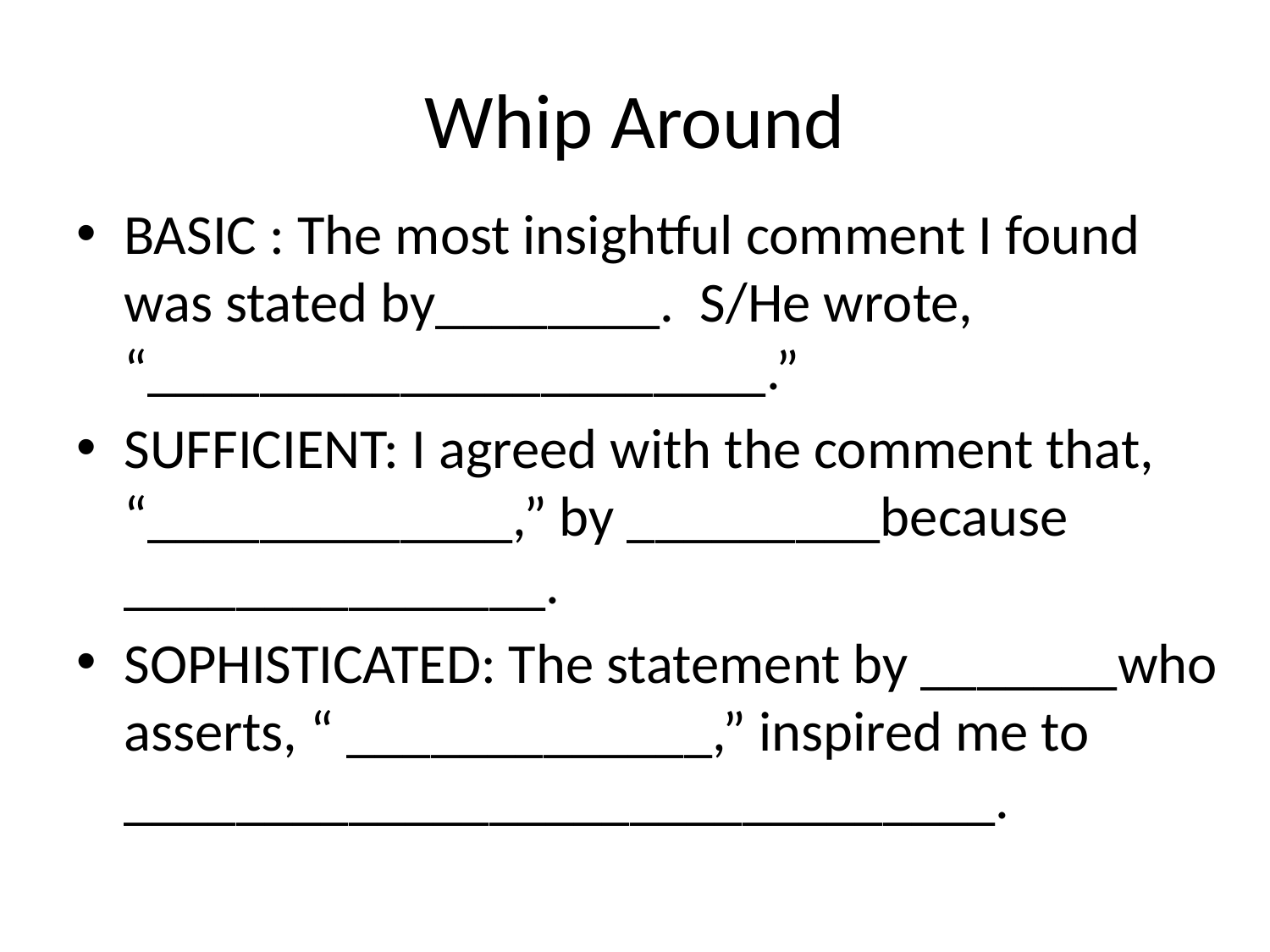

# Whip Around
BASIC : The most insightful comment I found was stated by________.  S/He wrote, “______________________.”
SUFFICIENT: I agreed with the comment that, “_____________,” by _________because _______________.
SOPHISTICATED: The statement by _______who asserts, “ _____________,” inspired me to _______________________________.